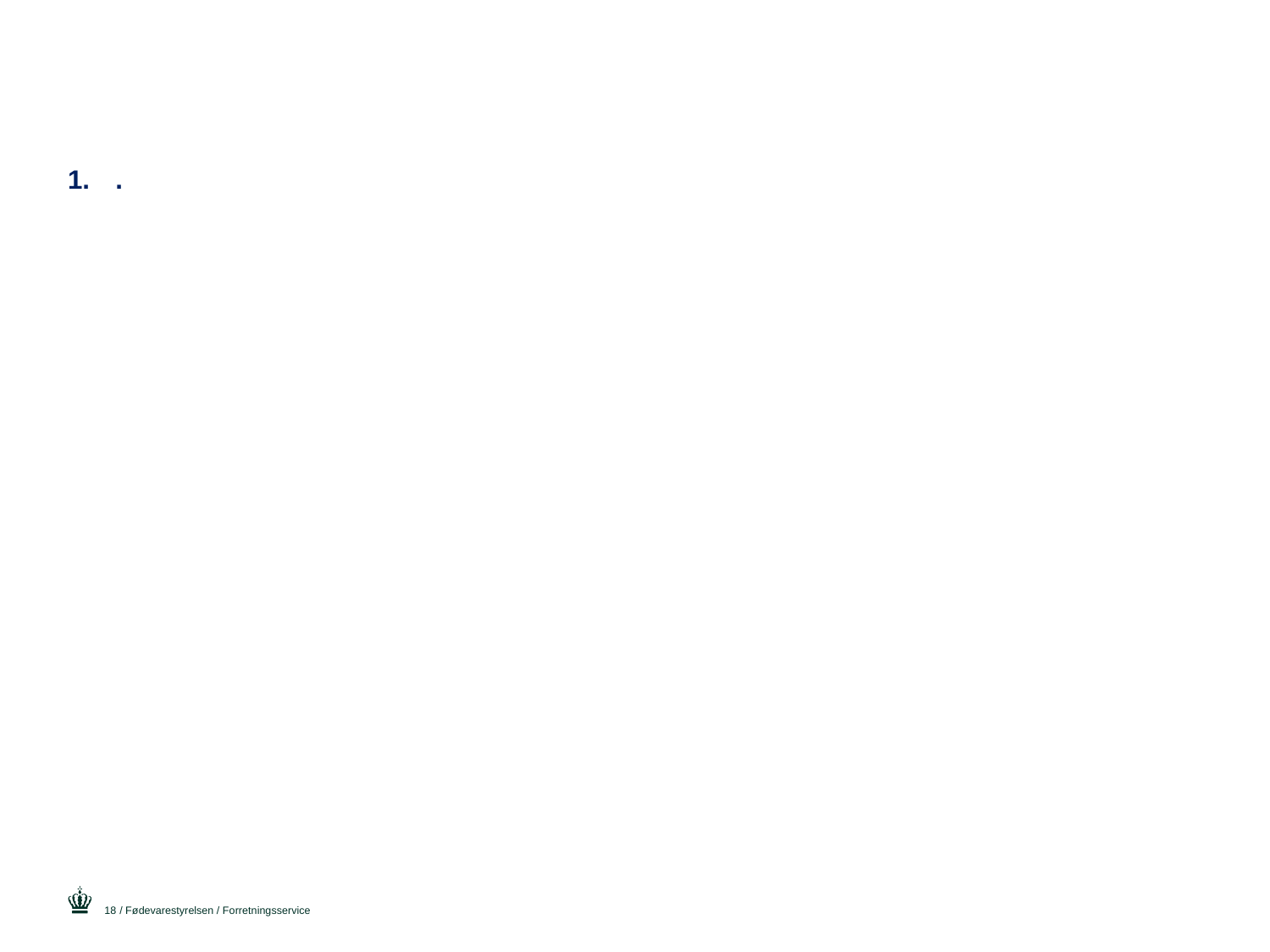

#
.
18
/ Fødevarestyrelsen / Forretningsservice